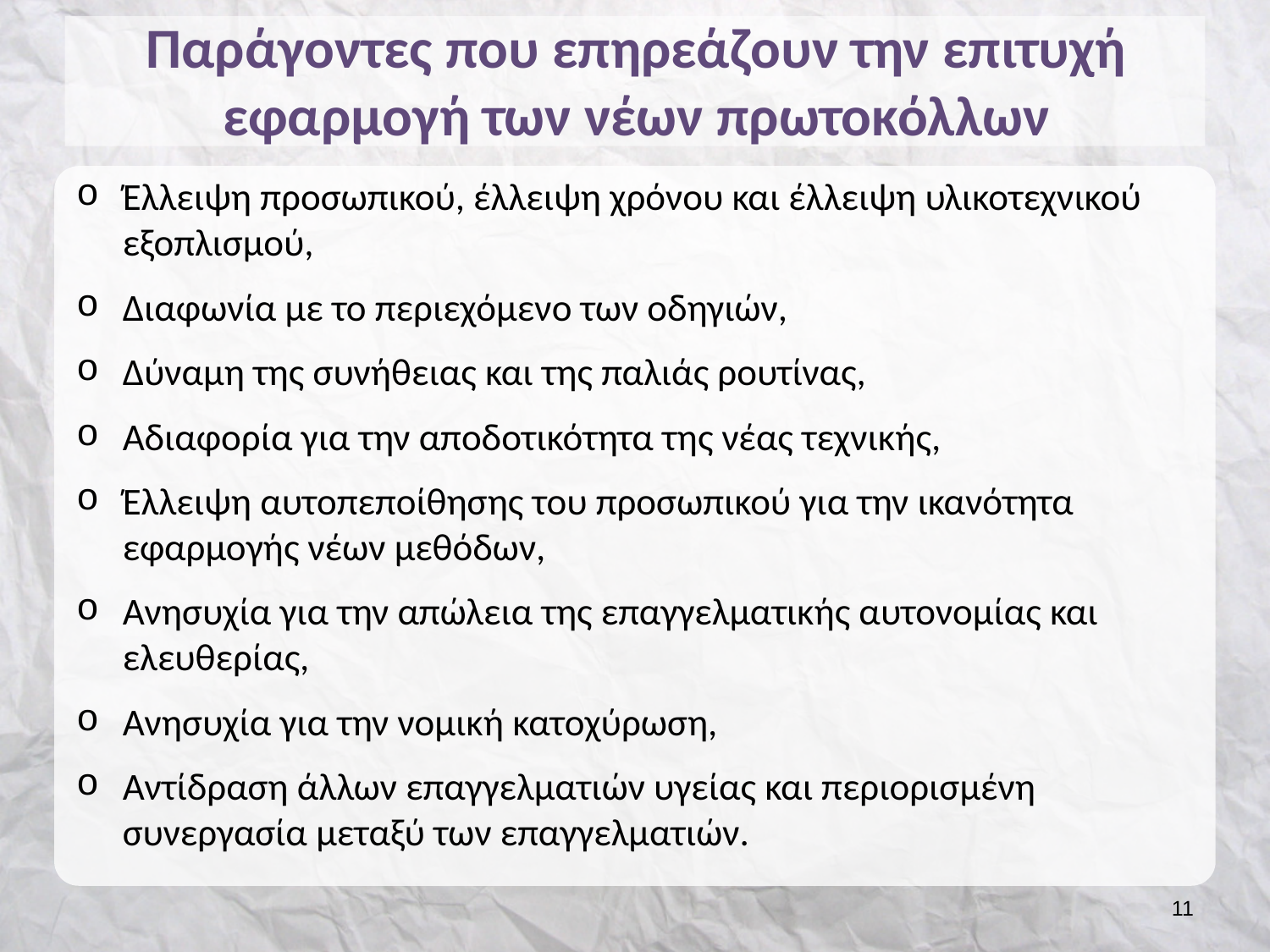

# Παράγοντες που επηρεάζουν την επιτυχή εφαρμογή των νέων πρωτοκόλλων
Έλλειψη προσωπικού, έλλειψη χρόνου και έλλειψη υλικοτεχνικού εξοπλισμού,
Διαφωνία με το περιεχόμενο των οδηγιών,
Δύναμη της συνήθειας και της παλιάς ρουτίνας,
Αδιαφορία για την αποδοτικότητα της νέας τεχνικής,
Έλλειψη αυτοπεποίθησης του προσωπικού για την ικανότητα εφαρμογής νέων μεθόδων,
Ανησυχία για την απώλεια της επαγγελματικής αυτονομίας και ελευθερίας,
Ανησυχία για την νομική κατοχύρωση,
Αντίδραση άλλων επαγγελματιών υγείας και περιορισμένη συνεργασία μεταξύ των επαγγελματιών.

11